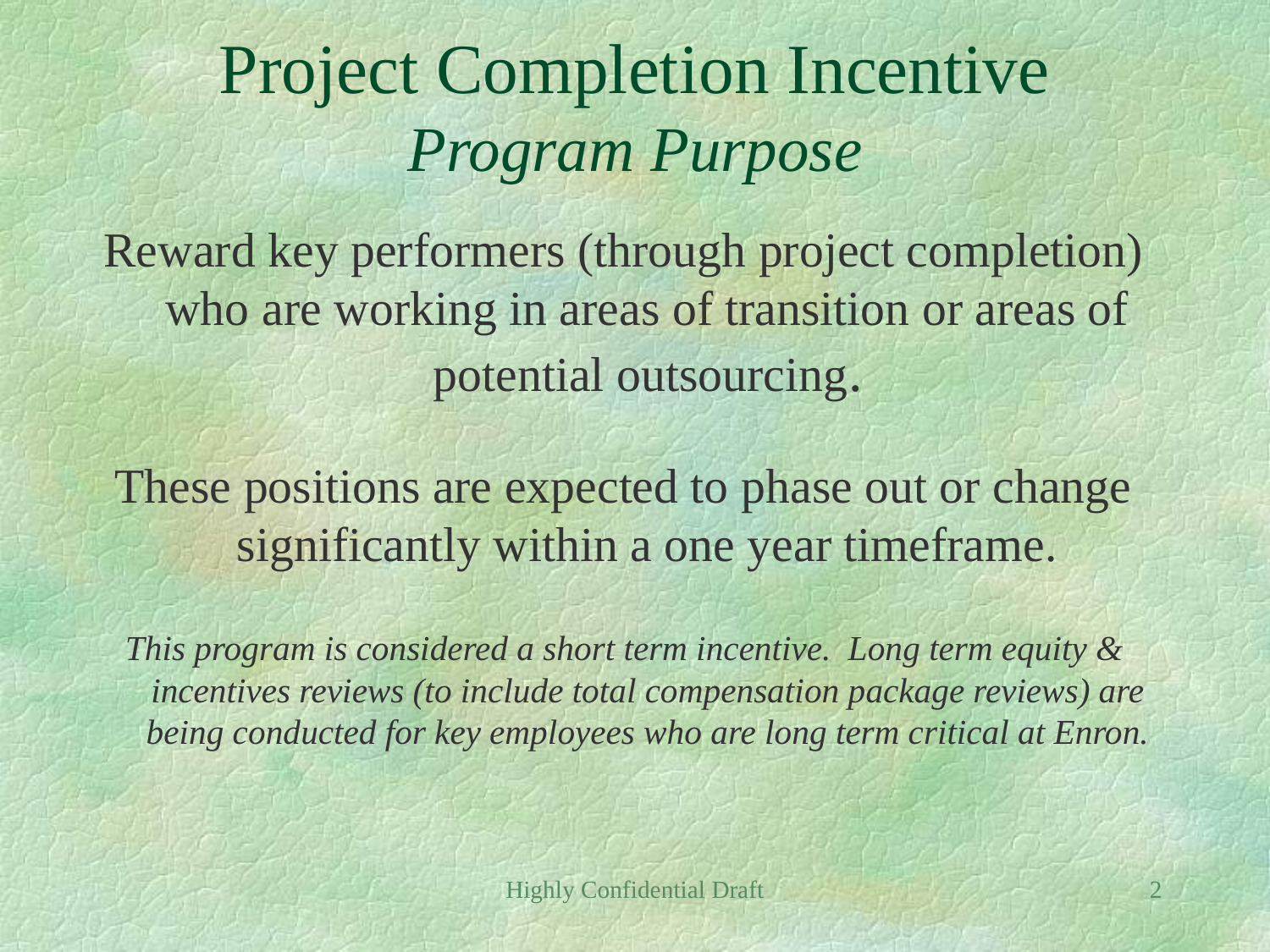

Highly Confidential Draft
2
# Project Completion Incentive Program Purpose
Reward key performers (through project completion) who are working in areas of transition or areas of potential outsourcing.

These positions are expected to phase out or change significantly within a one year timeframe.

This program is considered a short term incentive.  Long term equity & incentives reviews (to include total compensation package reviews) are being conducted for key employees who are long term critical at Enron.